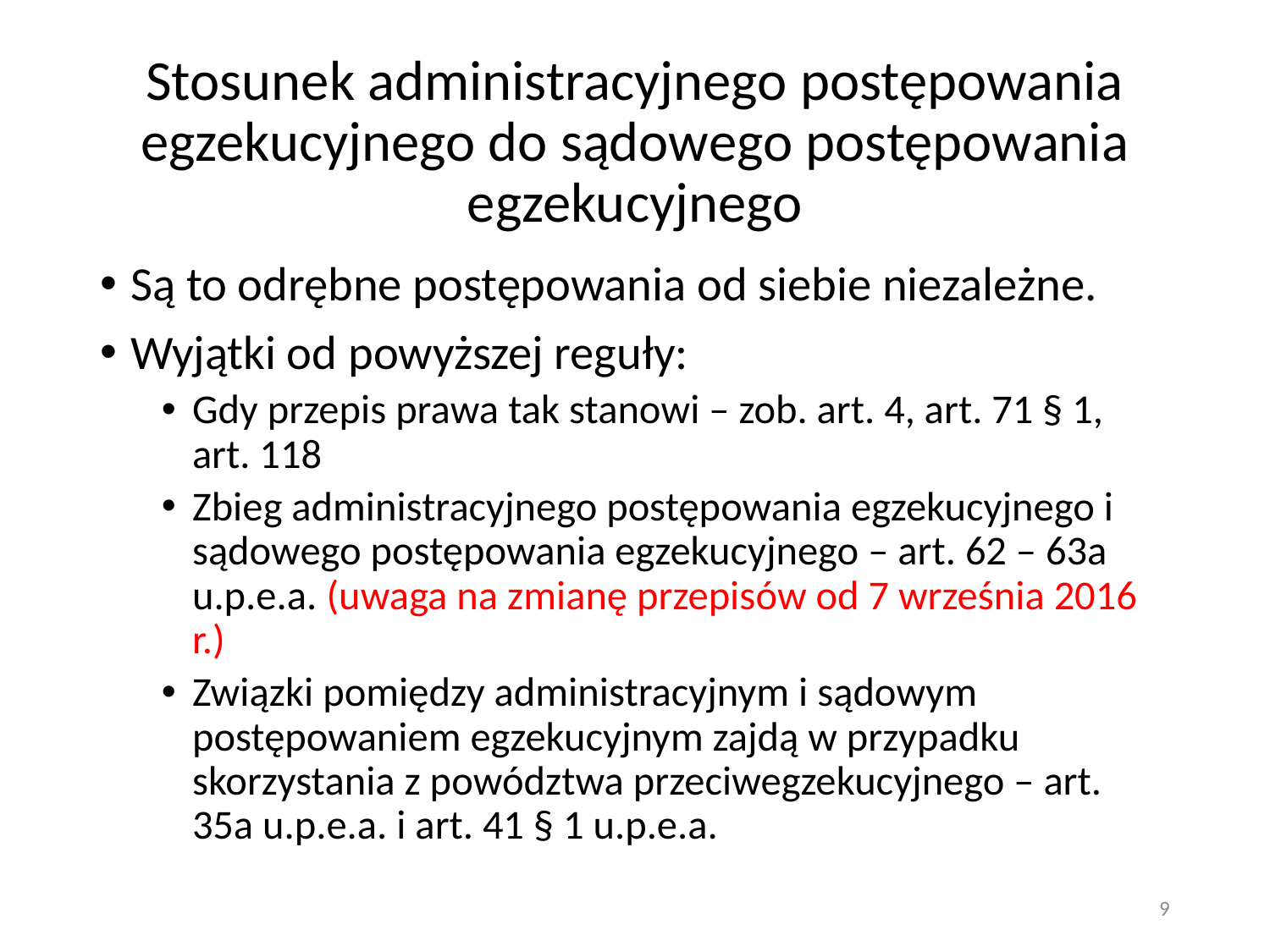

# Stosunek administracyjnego postępowania egzekucyjnego do sądowego postępowania egzekucyjnego
Są to odrębne postępowania od siebie niezależne.
Wyjątki od powyższej reguły:
Gdy przepis prawa tak stanowi – zob. art. 4, art. 71 § 1, art. 118
Zbieg administracyjnego postępowania egzekucyjnego i sądowego postępowania egzekucyjnego – art. 62 – 63a u.p.e.a. (uwaga na zmianę przepisów od 7 września 2016 r.)
Związki pomiędzy administracyjnym i sądowym postępowaniem egzekucyjnym zajdą w przypadku skorzystania z powództwa przeciwegzekucyjnego – art. 35a u.p.e.a. i art. 41 § 1 u.p.e.a.
9